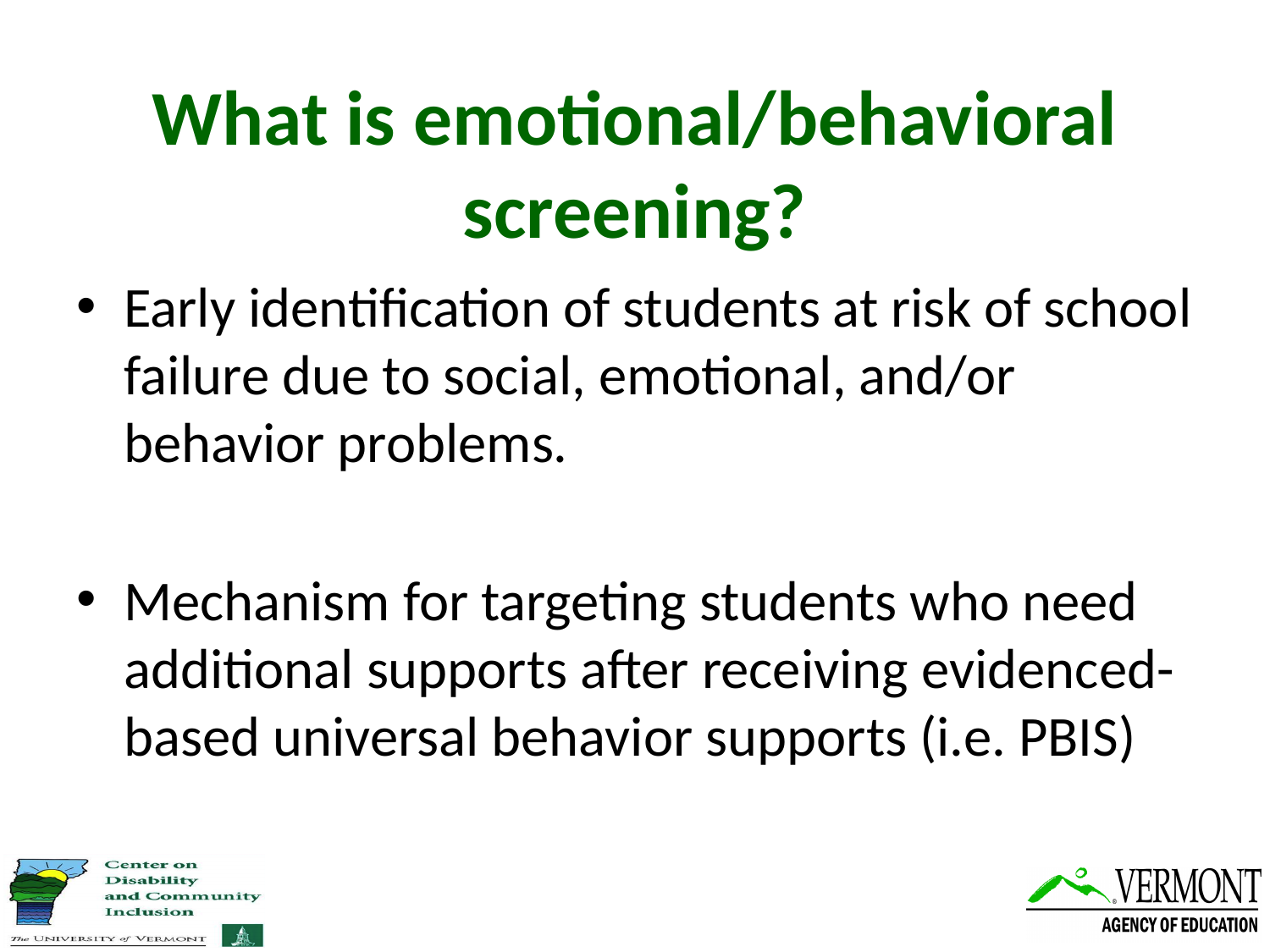

# What is emotional/behavioral screening?
Early identification of students at risk of school failure due to social, emotional, and/or behavior problems.

Mechanism for targeting students who need additional supports after receiving evidenced-based universal behavior supports (i.e. PBIS)